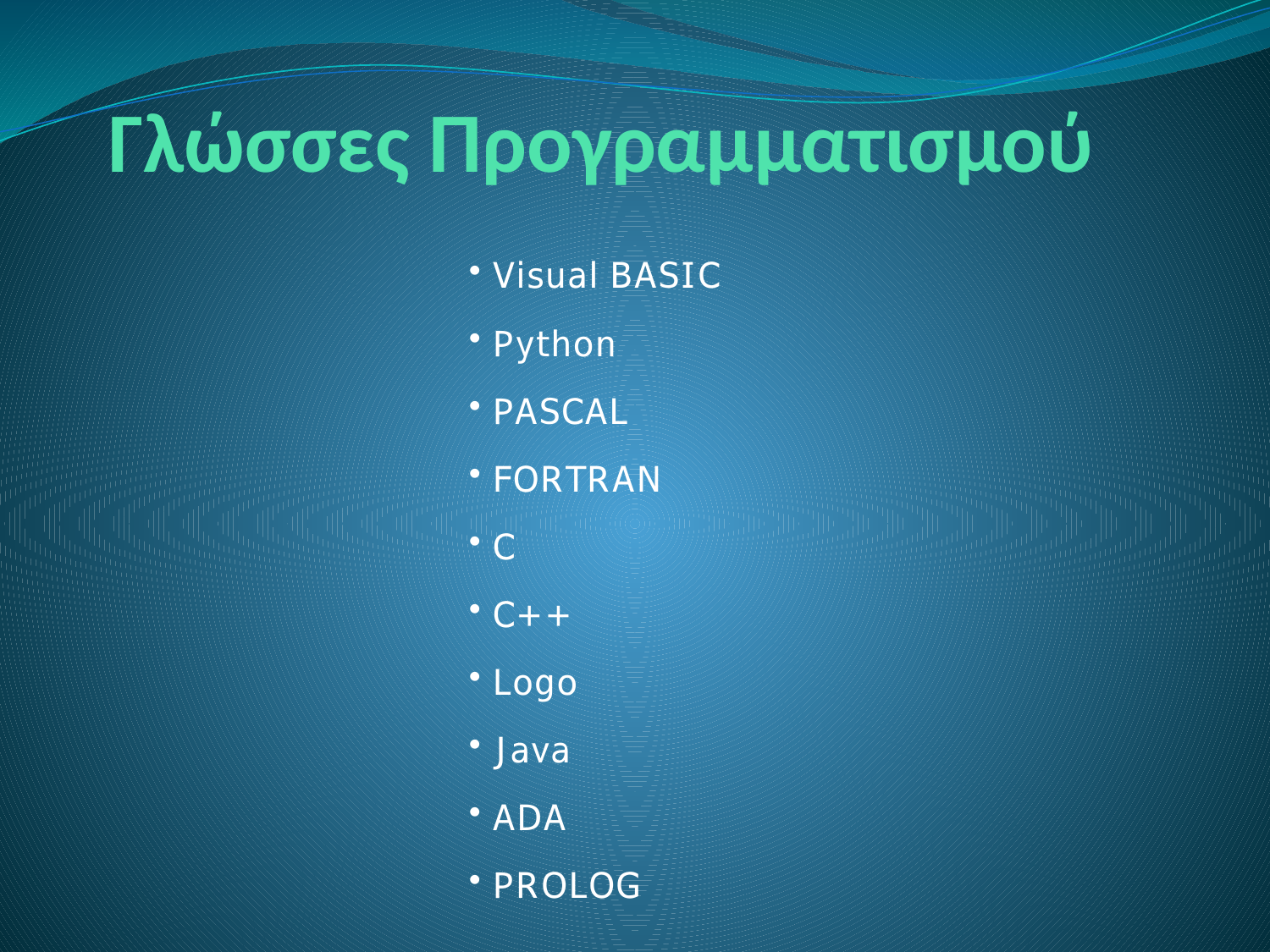

# Γλώσσες Προγραμματισμού
Visual BASIC
Python
PASCAL
FORTRAN
C
C++
Logo
Java
ADA
PROLOG